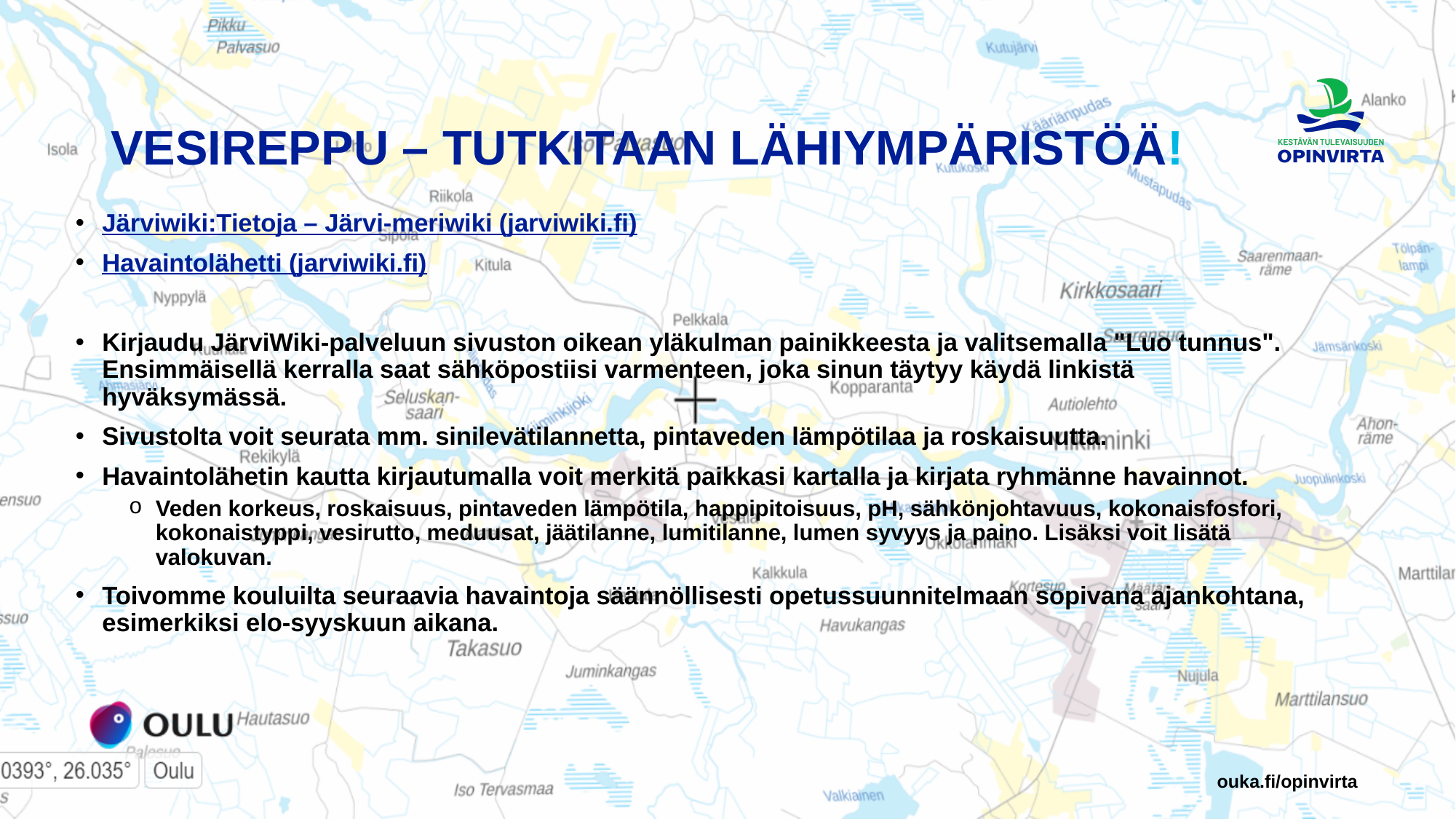

# VESIREPPU – TUTKITAAN LÄHIYMPÄRISTÖÄ!
Järviwiki:Tietoja – Järvi-meriwiki (jarviwiki.fi)
Havaintolähetti (jarviwiki.fi)

Kirjaudu JärviWiki-palveluun sivuston oikean yläkulman painikkeesta ja valitsemalla "Luo tunnus". Ensimmäisellä kerralla saat sähköpostiisi varmenteen, joka sinun täytyy käydä linkistä hyväksymässä.
Sivustolta voit seurata mm. sinilevätilannetta, pintaveden lämpötilaa ja roskaisuutta.
Havaintolähetin kautta kirjautumalla voit merkitä paikkasi kartalla ja kirjata ryhmänne havainnot.
Veden korkeus, roskaisuus, pintaveden lämpötila, happipitoisuus, pH, sähkönjohtavuus, kokonaisfosfori, kokonaistyppi, vesirutto, meduusat, jäätilanne, lumitilanne, lumen syvyys ja paino. Lisäksi voit lisätä valokuvan.
Toivomme kouluilta seuraavia havaintoja säännöllisesti opetussuunnitelmaan sopivana ajankohtana, esimerkiksi elo-syyskuun aikana.

ouka.fi/opinvirta